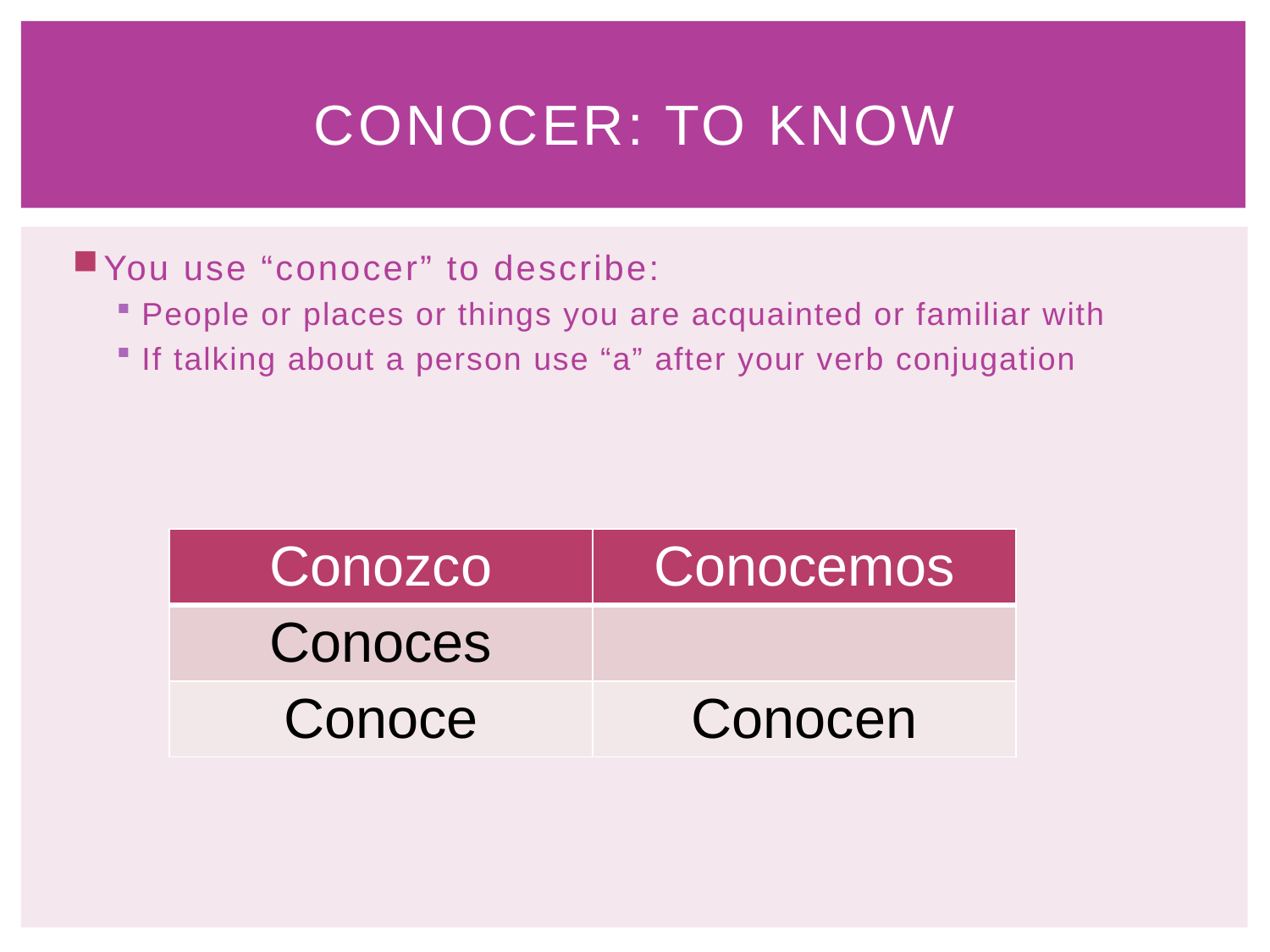

# Conocer: to know
You use “conocer” to describe:
People or places or things you are acquainted or familiar with
If talking about a person use “a” after your verb conjugation

| Conozco | Conocemos |
| --- | --- |
| Conoces |  |
| Conoce | Conocen |